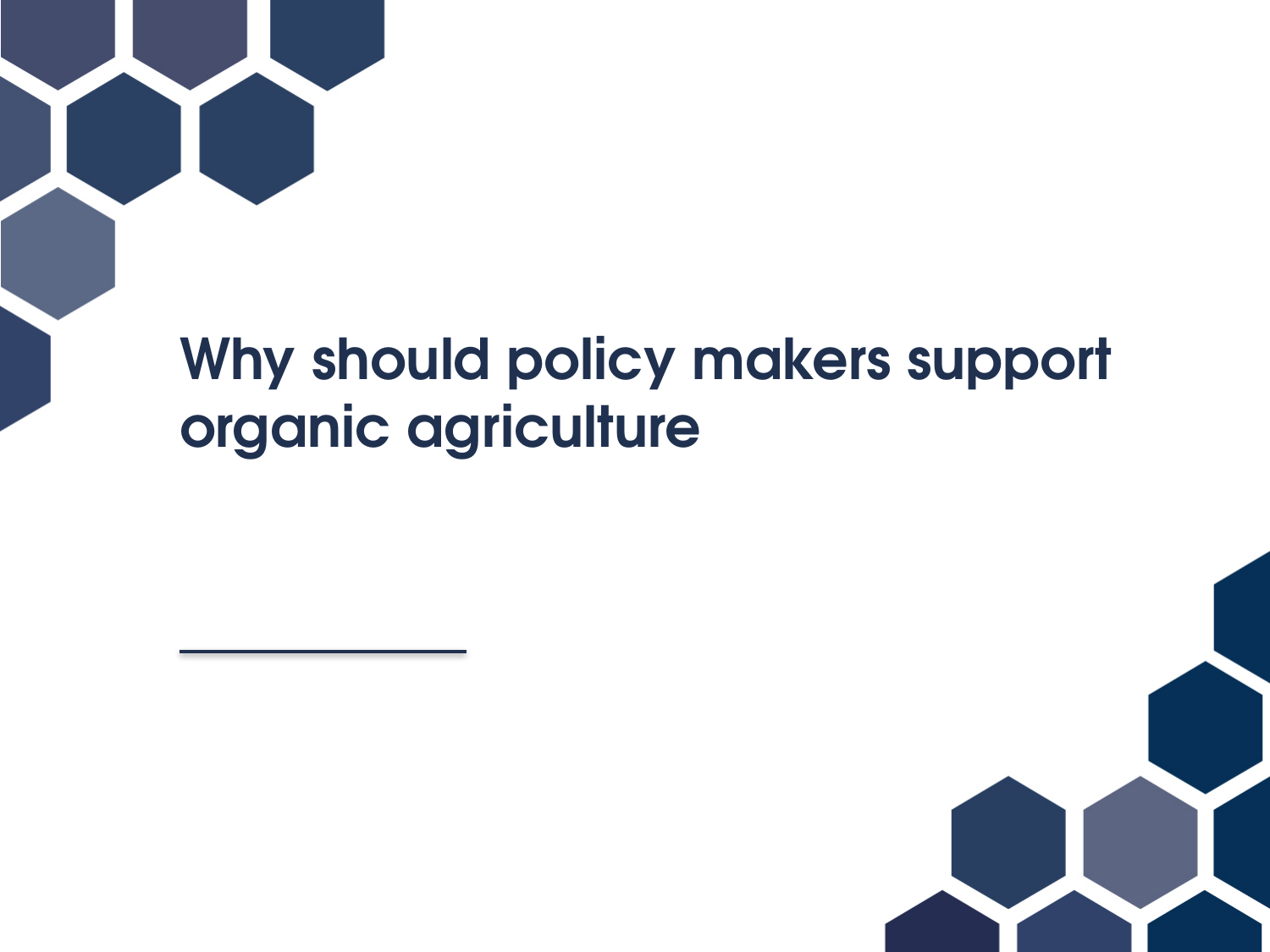

# Why should policy makers support organic agriculture